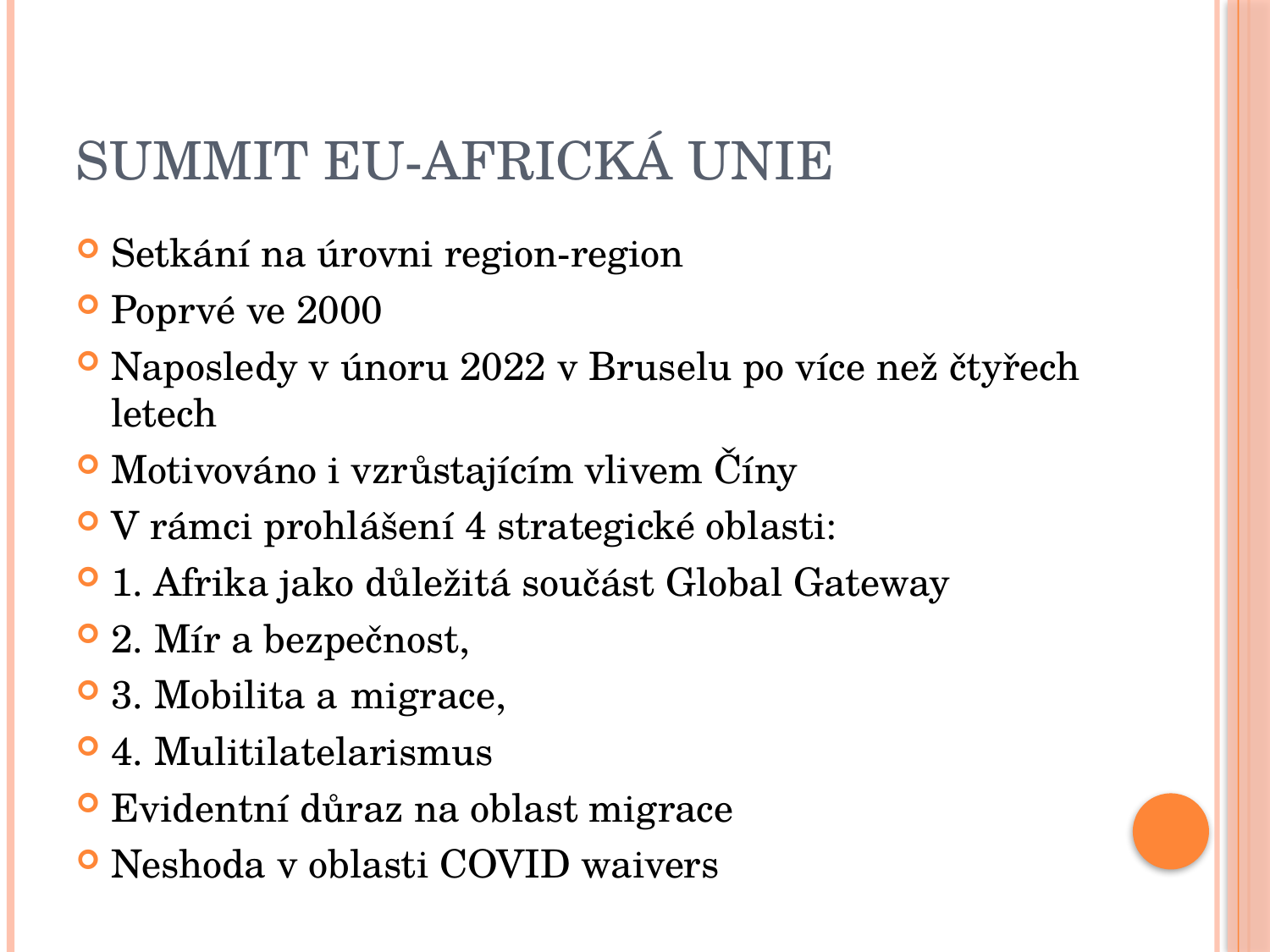

# Summit EU-Africká unie
Setkání na úrovni region-region
Poprvé ve 2000
Naposledy v únoru 2022 v Bruselu po více než čtyřech letech
Motivováno i vzrůstajícím vlivem Číny
V rámci prohlášení 4 strategické oblasti:
1. Afrika jako důležitá součást Global Gateway
2. Mír a bezpečnost,
3. Mobilita a migrace,
4. Mulitilatelarismus
Evidentní důraz na oblast migrace
Neshoda v oblasti COVID waivers